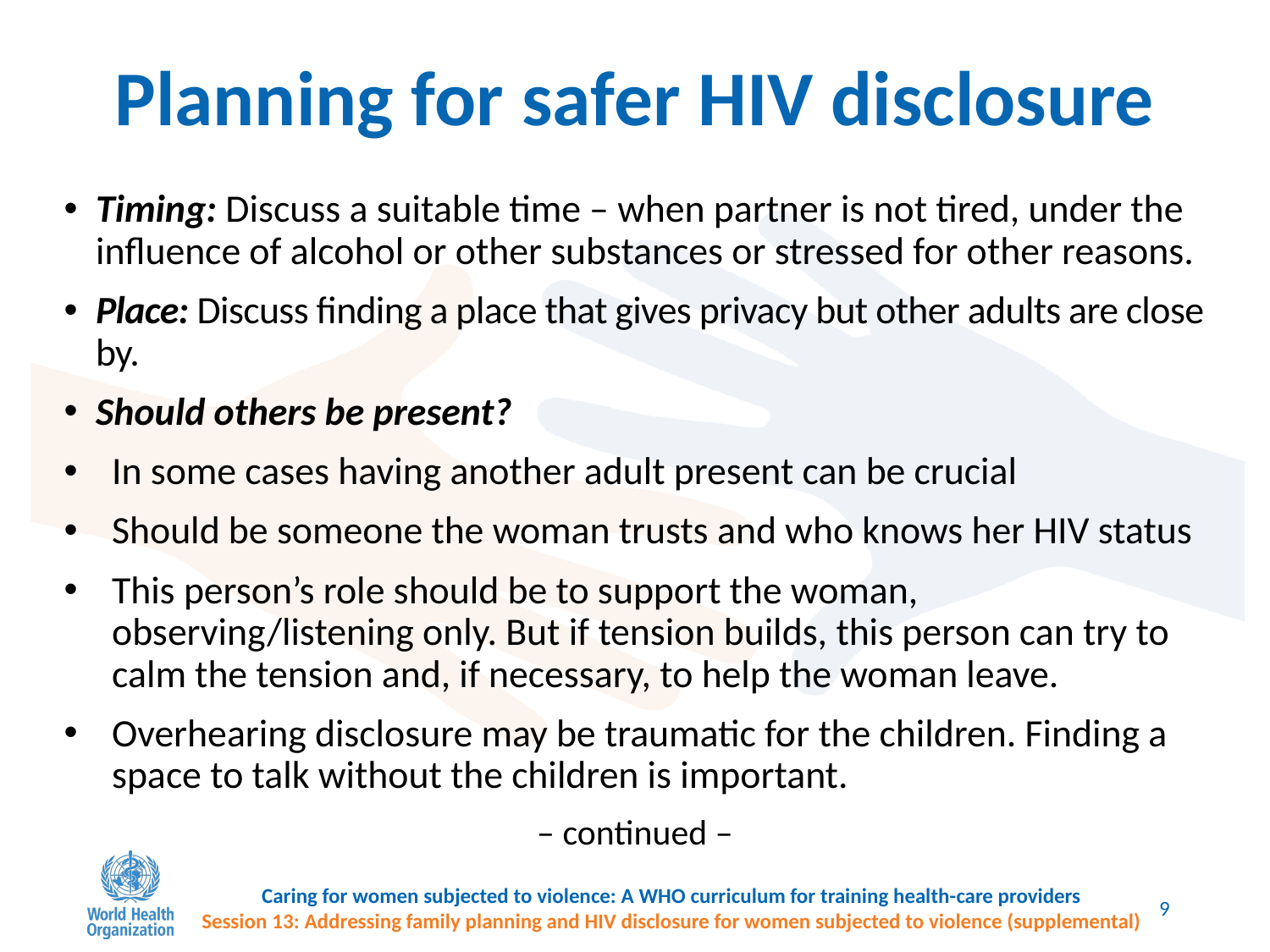

# Planning for safer HIV disclosure
Timing: Discuss a suitable time – when partner is not tired, under the influence of alcohol or other substances or stressed for other reasons.
Place: Discuss finding a place that gives privacy but other adults are close by.
Should others be present?
In some cases having another adult present can be crucial
Should be someone the woman trusts and who knows her HIV status
This person’s role should be to support the woman, observing/listening only. But if tension builds, this person can try to calm the tension and, if necessary, to help the woman leave.
Overhearing disclosure may be traumatic for the children. Finding a space to talk without the children is important.
– continued –
Caring for women subjected to violence: A WHO curriculum for training health-care providers
Session 13: Addressing family planning and HIV disclosure for women subjected to violence (supplemental)
9